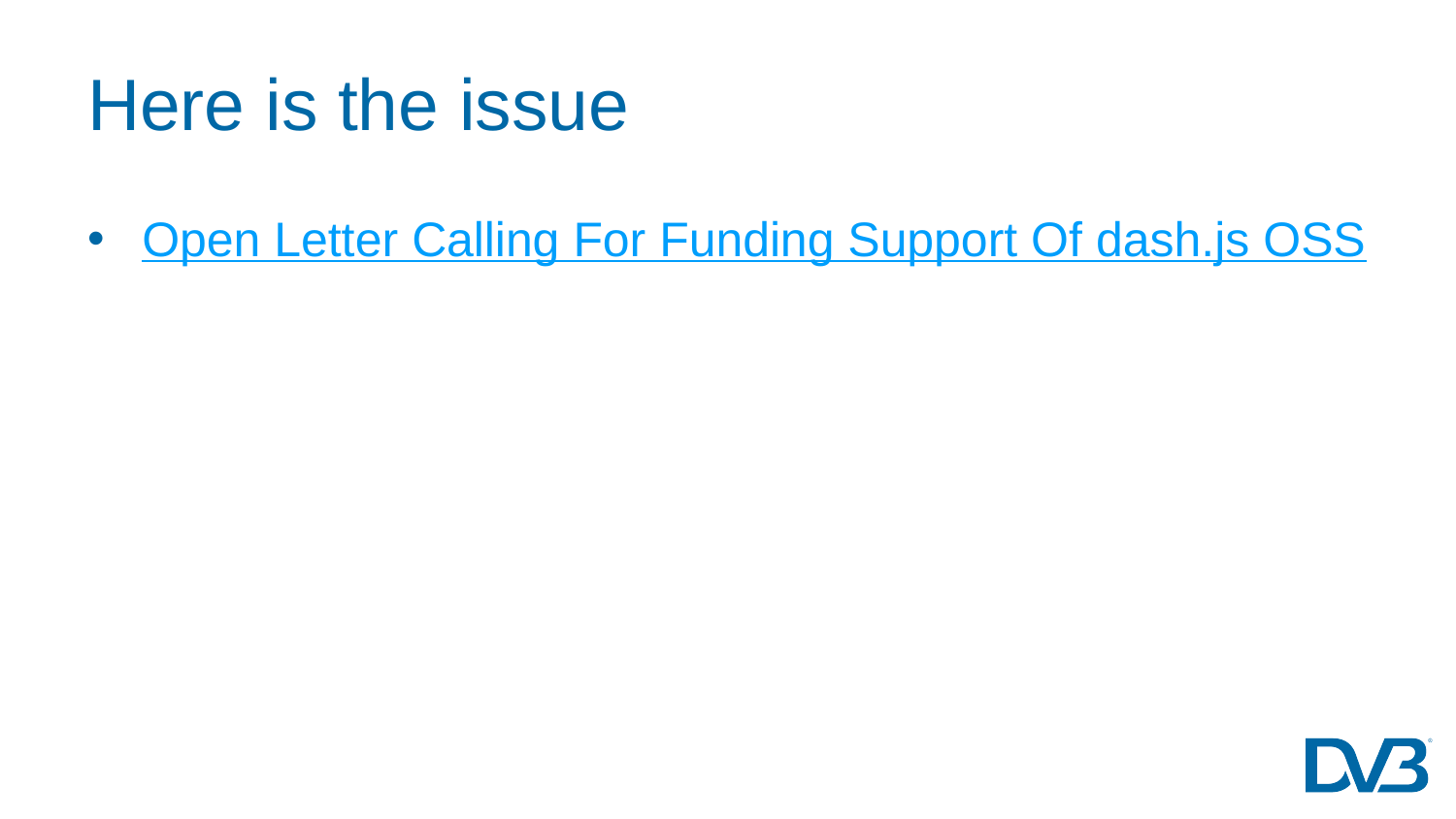

# Here is the issue
Open Letter Calling For Funding Support Of dash.js OSS